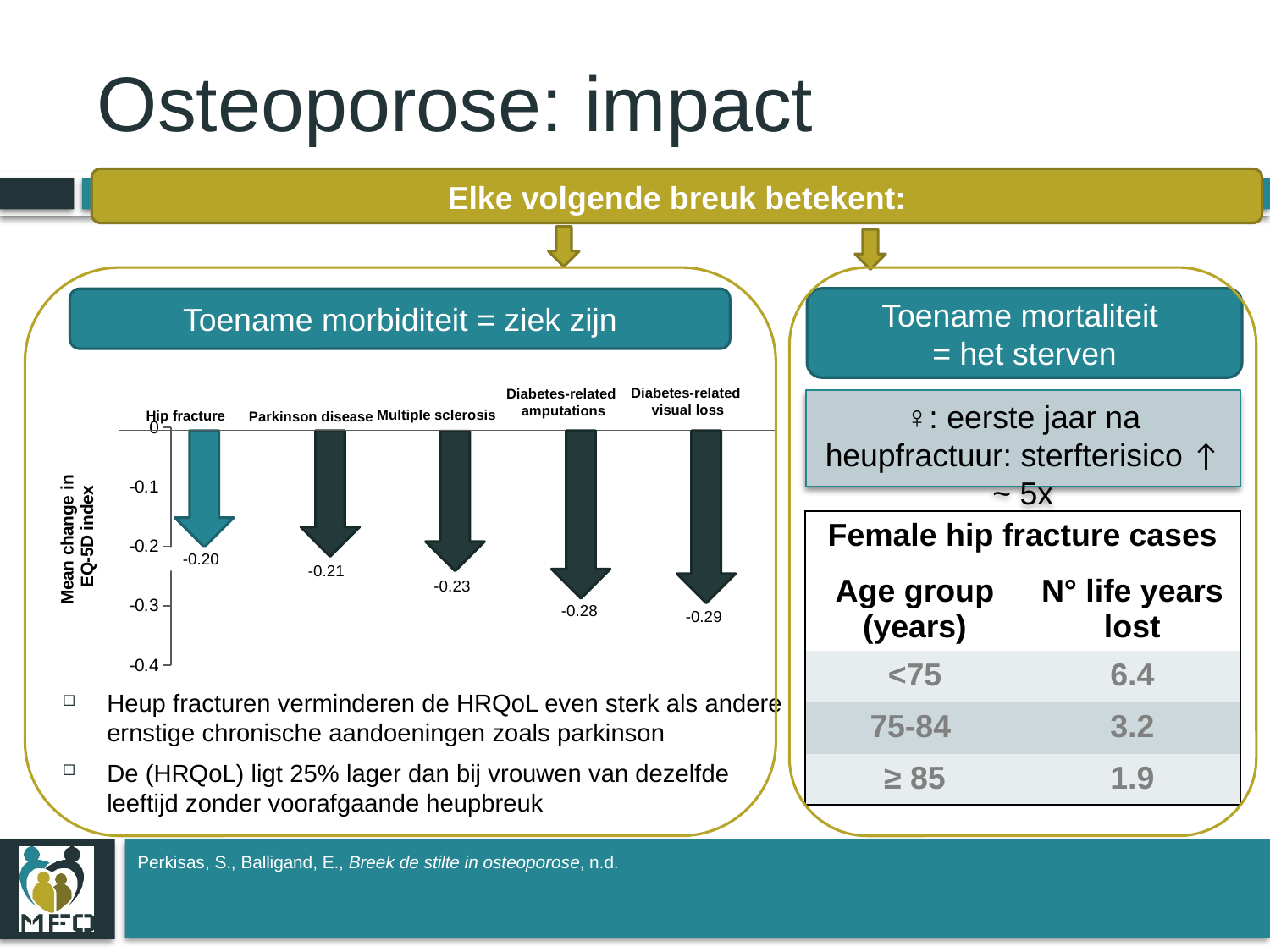

# Osteoporose: impact
Elke volgende breuk betekent:

Toename mortaliteit
= het sterven
Toename morbiditeit = ziek zijn

Heup fracturen verminderen de HRQoL even sterk als andere ernstige chronische aandoeningen zoals parkinson
De (HRQoL) ligt 25% lager dan bij vrouwen van dezelfde leeftijd zonder voorafgaande heupbreuk
Diabetes-related
visual loss
Diabetes-related
amputations
Multiple sclerosis
Hip fracture
Parkinson disease

### Chart

| Category |  |
|---|---|
| Hip fracture | -0.2 |
| Diabetes-related visual loss | -0.29 |
| Diabetes-related amputations | -0.28 |
| Multiple sclerosis | -0.23 |
| Parkinson disease | -0.21 |

-0.20
-0.21
-0.23
-0.28
-0.29
♀: eerste jaar na heupfractuur: sterfterisico ↑ ~ 5x
| Female hip fracture cases |  |
| --- | --- |
| Age group (years) | N° life years lost |
| <75 | 6.4 |
| 75-84 | 3.2 |
| ≥ 85 | 1.9 |
Perkisas, S., Balligand, E., Breek de stilte in osteoporose, n.d.